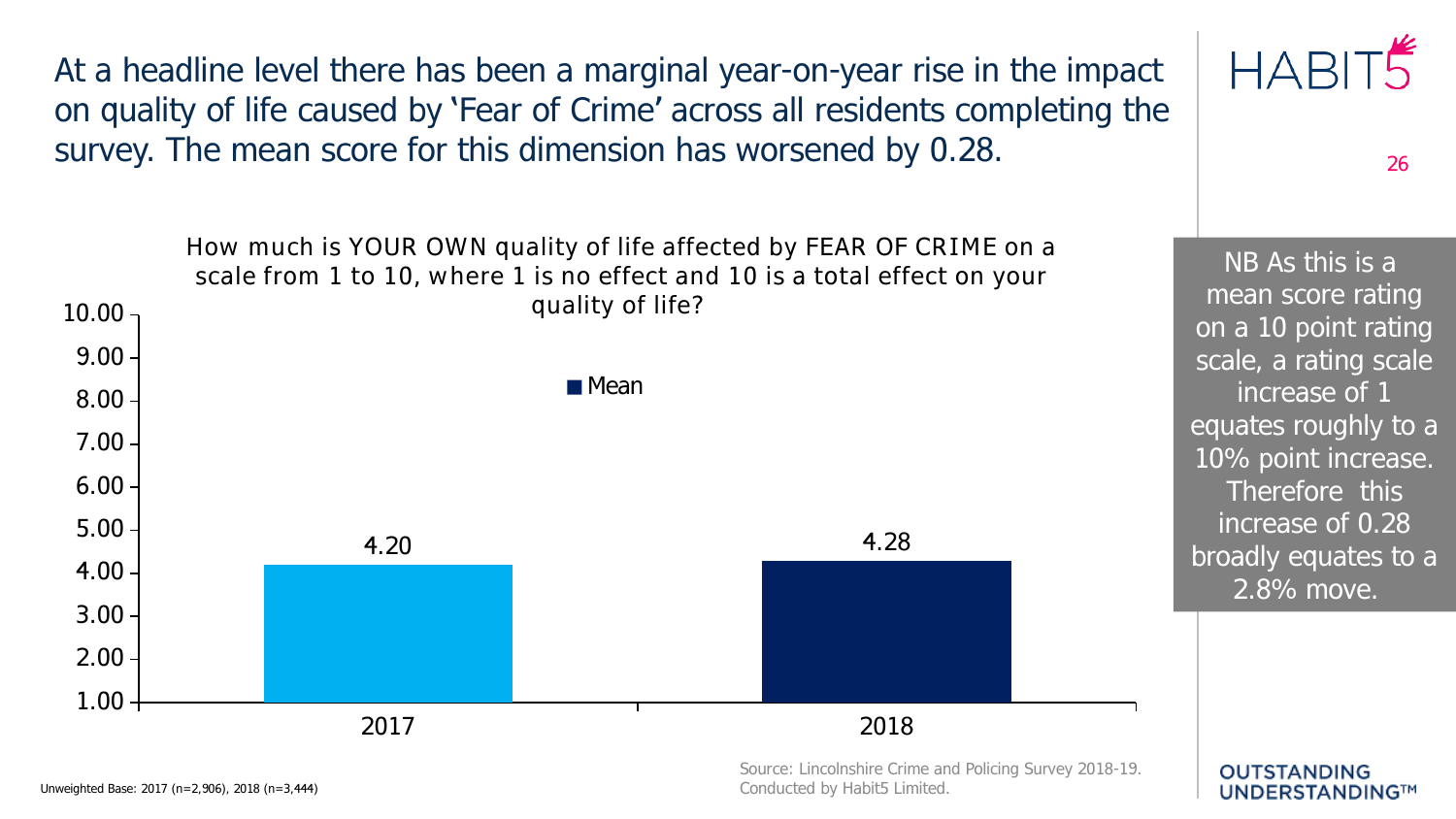

At a headline level there has been a marginal year-on-year rise in the impact on quality of life caused by ‘Fear of Crime’ across all residents completing the survey. The mean score for this dimension has worsened by 0.28.
26
How much is YOUR OWN quality of life affected by FEAR OF CRIME on a scale from 1 to 10, where 1 is no effect and 10 is a total effect on your quality of life?
NB As this is a
mean score rating on a 10 point rating scale, a rating scale increase of 1 equates roughly to a 10% point increase. Therefore  this increase of 0.28 broadly equates to a 2.8% move.

### Chart

| Category | Mean |
|---|---|
| 2017 | 4.2 |
| 2018 | 4.28 |
Source: Lincolnshire Crime and Policing Survey 2018-19. Conducted by Habit5 Limited.
Unweighted Base: 2017 (n=2,906), 2018 (n=3,444)